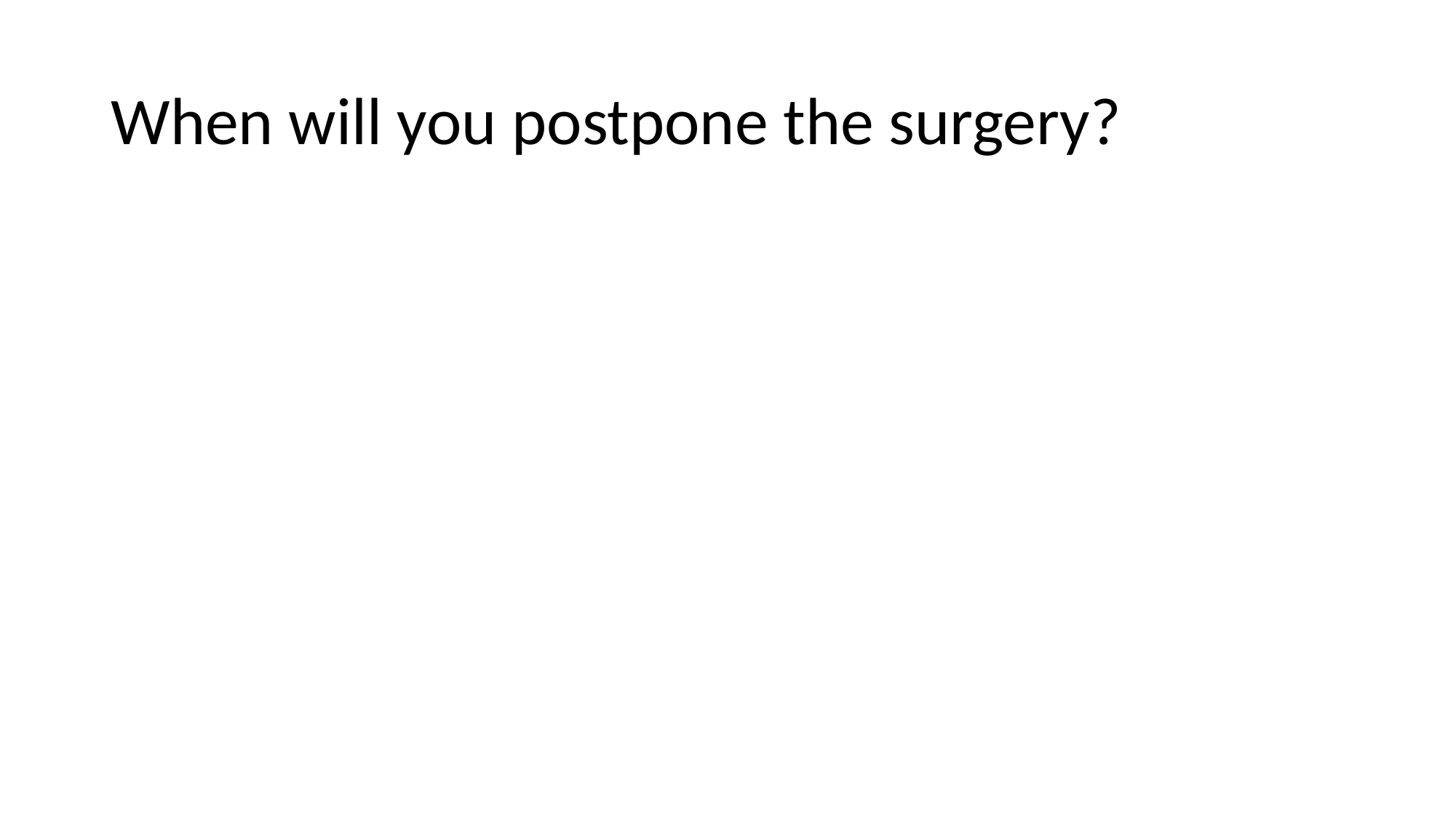

# When will you postpone the surgery?